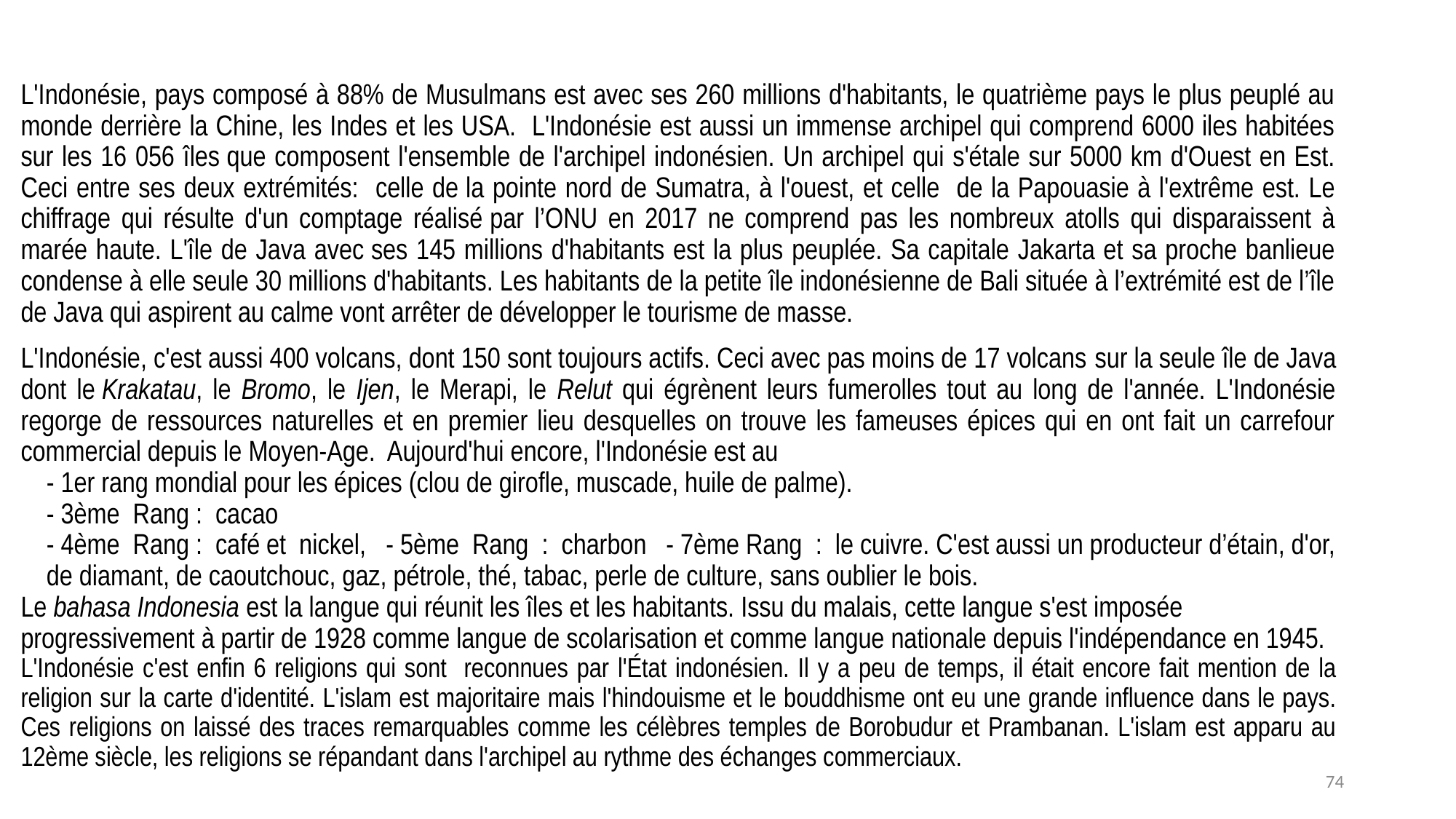

L'Indonésie, pays composé à 88% de Musulmans est avec ses 260 millions d'habitants, le quatrième pays le plus peuplé au monde derrière la Chine, les Indes et les USA.  L'Indonésie est aussi un immense archipel qui comprend 6000 iles habitées sur les 16 056 îles que composent l'ensemble de l'archipel indonésien. Un archipel qui s'étale sur 5000 km d'Ouest en Est. Ceci entre ses deux extrémités:  celle de la pointe nord de Sumatra, à l'ouest, et celle  de la Papouasie à l'extrême est. Le chiffrage qui résulte d'un comptage réalisé par l’ONU en 2017 ne comprend pas les nombreux atolls qui disparaissent à marée haute. L'île de Java avec ses 145 millions d'habitants est la plus peuplée. Sa capitale Jakarta et sa proche banlieue condense à elle seule 30 millions d'habitants. Les habitants de la petite île indonésienne de Bali située à l’extrémité est de l’île de Java qui aspirent au calme vont arrêter de développer le tourisme de masse.
L'Indonésie, c'est aussi 400 volcans, dont 150 sont toujours actifs. Ceci avec pas moins de 17 volcans sur la seule île de Java dont le Krakatau, le Bromo, le Ijen, le Merapi, le Relut qui égrènent leurs fumerolles tout au long de l'année. L'Indonésie regorge de ressources naturelles et en premier lieu desquelles on trouve les fameuses épices qui en ont fait un carrefour commercial depuis le Moyen-Age.  Aujourd'hui encore, l'Indonésie est au
- 1er rang mondial pour les épices (clou de girofle, muscade, huile de palme).
- 3ème  Rang :  cacao
- 4ème  Rang :  café et  nickel,   - 5ème  Rang  :  charbon   - 7ème Rang  :  le cuivre. C'est aussi un producteur d’étain, d'or, de diamant, de caoutchouc, gaz, pétrole, thé, tabac, perle de culture, sans oublier le bois.
Le bahasa Indonesia est la langue qui réunit les îles et les habitants. Issu du malais, cette langue s'est imposée progressivement à partir de 1928 comme langue de scolarisation et comme langue nationale depuis l'indépendance en 1945.
L'Indonésie c'est enfin 6 religions qui sont  reconnues par l'État indonésien. Il y a peu de temps, il était encore fait mention de la religion sur la carte d'identité. L'islam est majoritaire mais l'hindouisme et le bouddhisme ont eu une grande influence dans le pays. Ces religions on laissé des traces remarquables comme les célèbres temples de Borobudur et Prambanan. L'islam est apparu au 12ème siècle, les religions se répandant dans l'archipel au rythme des échanges commerciaux.

74